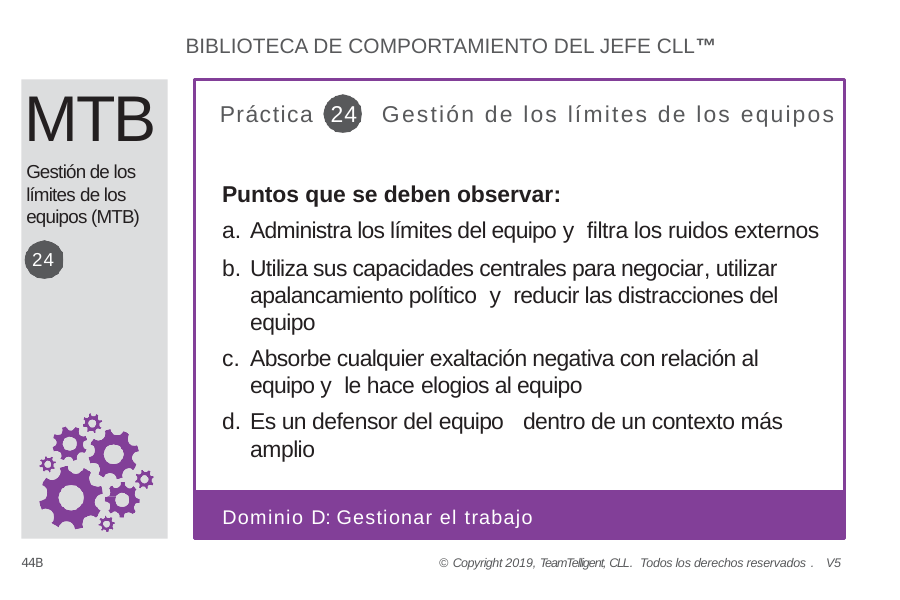

BIBLIOTECA DE COMPORTAMIENTO DEL JEFE CLL™
MTB
Gestión de los límites de los equipos (MTB)
24

Práctica  24   Gestión de los límites de los equipos
Puntos que se deben observar:
Administra los límites del equipo y  filtra los ruidos externos
Utiliza sus capacidades centrales para negociar, utilizar apalancamiento político  y  reducir las distracciones del equipo
Absorbe cualquier exaltación negativa con relación al equipo y  le hace elogios al equipo
Es un defensor del equipo   dentro de un contexto más amplio

Dominio D: Gestionar el trabajo
44B
© Copyright 2019, TeamTelligent, CLL.  Todos los derechos reservados .   V5